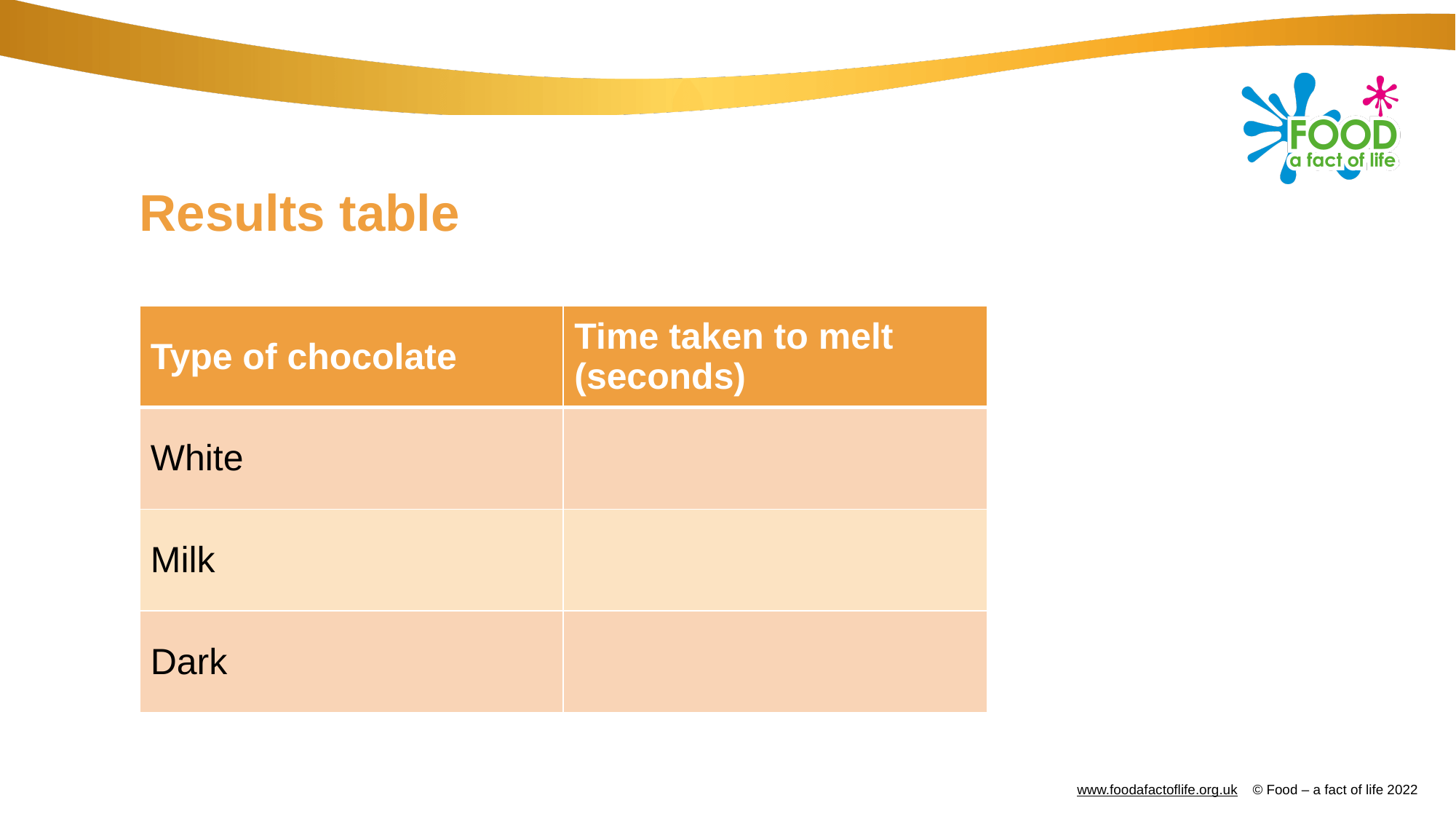

# Results table
| Type of chocolate | Time taken to melt (seconds) |
| --- | --- |
| White |  |
| Milk |  |
| Dark |  |